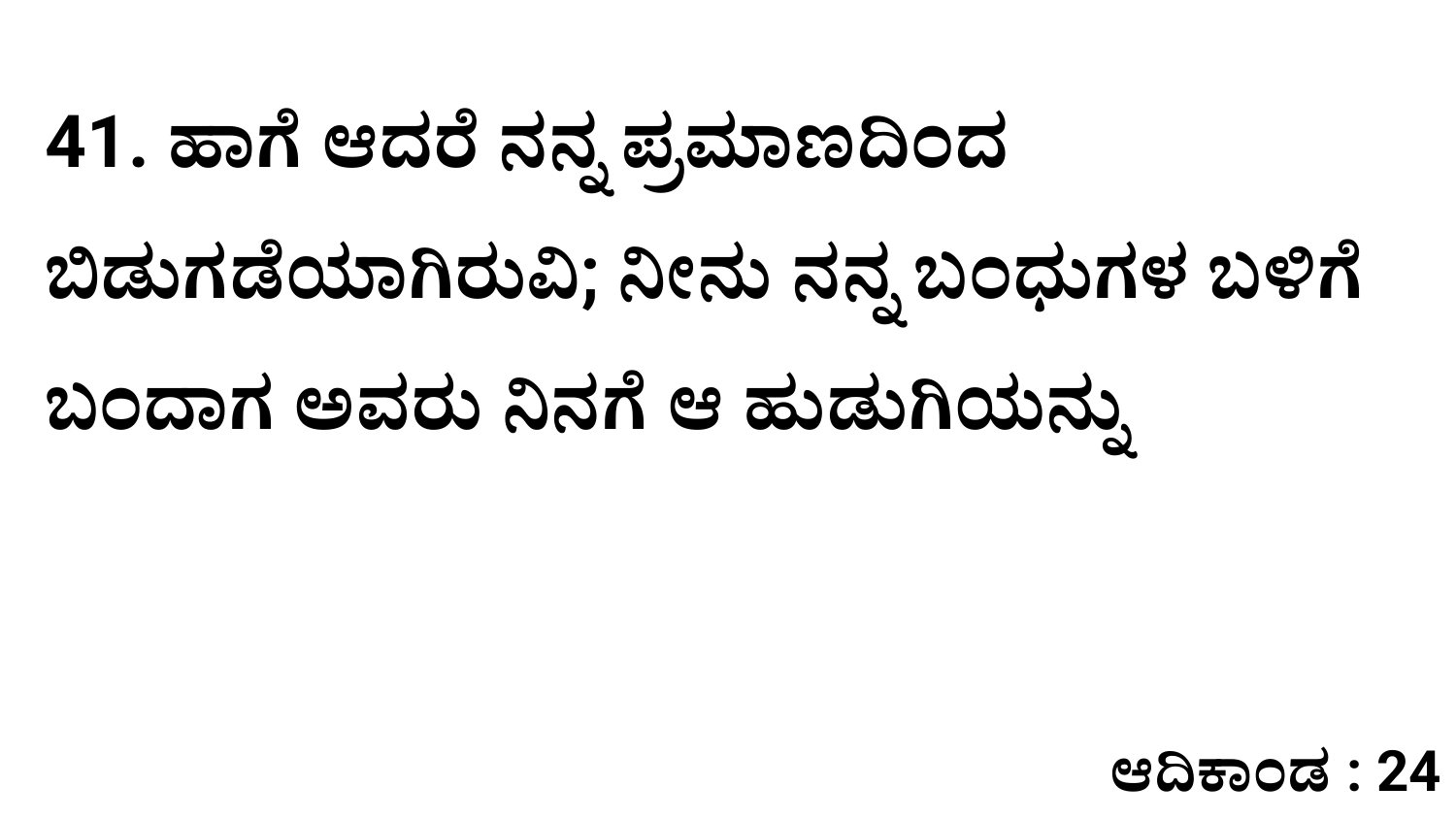

41. ಹಾಗೆ ಆದರೆ ನನ್ನ ಪ್ರಮಾಣದಿಂದ ಬಿಡುಗಡೆಯಾಗಿರುವಿ; ನೀನು ನನ್ನ ಬಂಧುಗಳ ಬಳಿಗೆ ಬಂದಾಗ ಅವರು ನಿನಗೆ ಆ ಹುಡುಗಿಯನ್ನು
ಆದಿಕಾಂಡ : 24